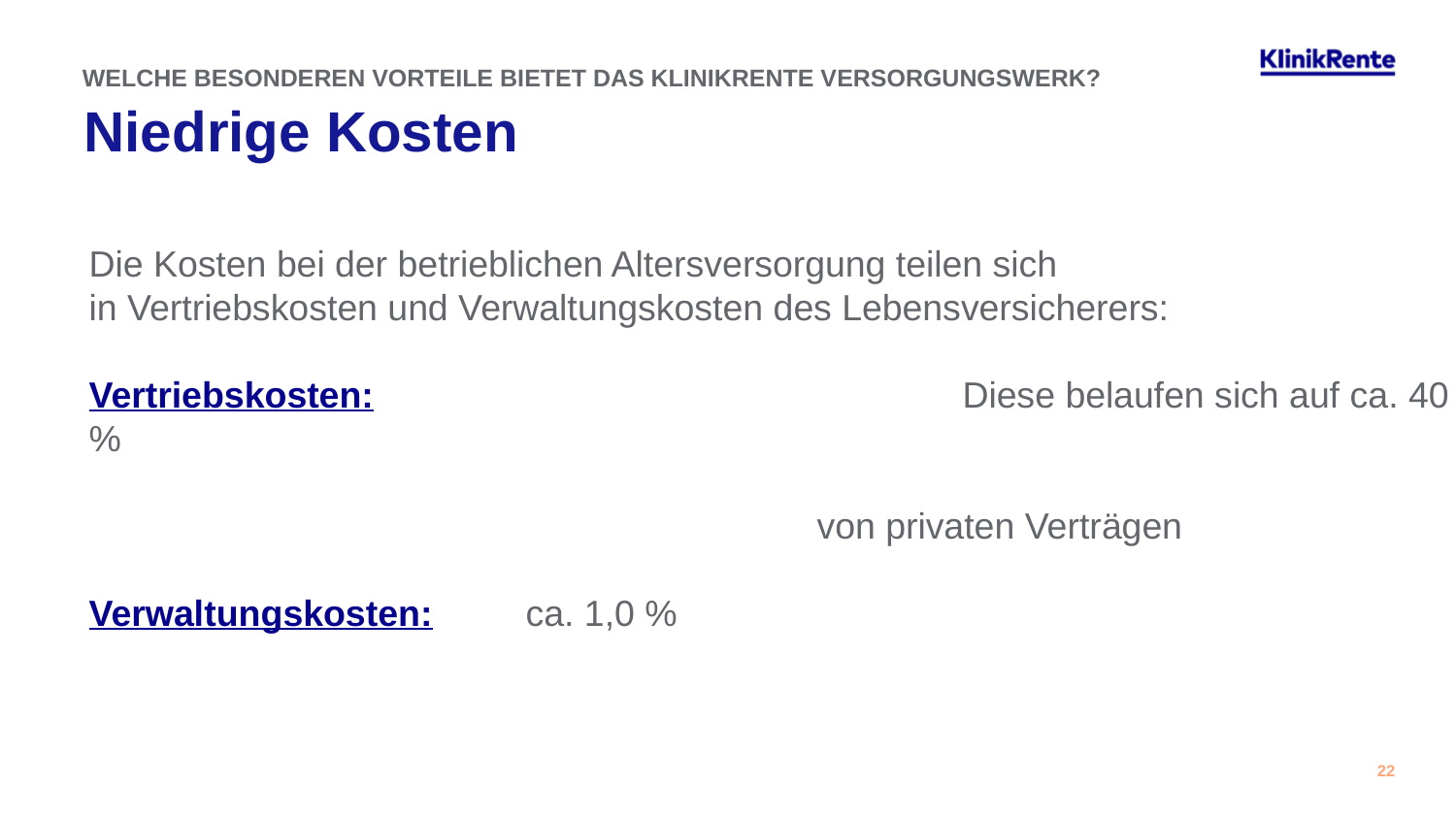

WELCHE BESONDEREN VORTEILE BIETET DAS KLINIKRENTE VERSORGUNGSWERK?
Niedrige Kosten
Die Kosten bei der betrieblichen Altersversorgung teilen sich
in Vertriebskosten und Verwaltungskosten des Lebensversicherers:

Vertriebskosten: 				Diese belaufen sich auf ca. 40 %
														von privaten Verträgen

Verwaltungskosten:  	ca. 1,0 %

22